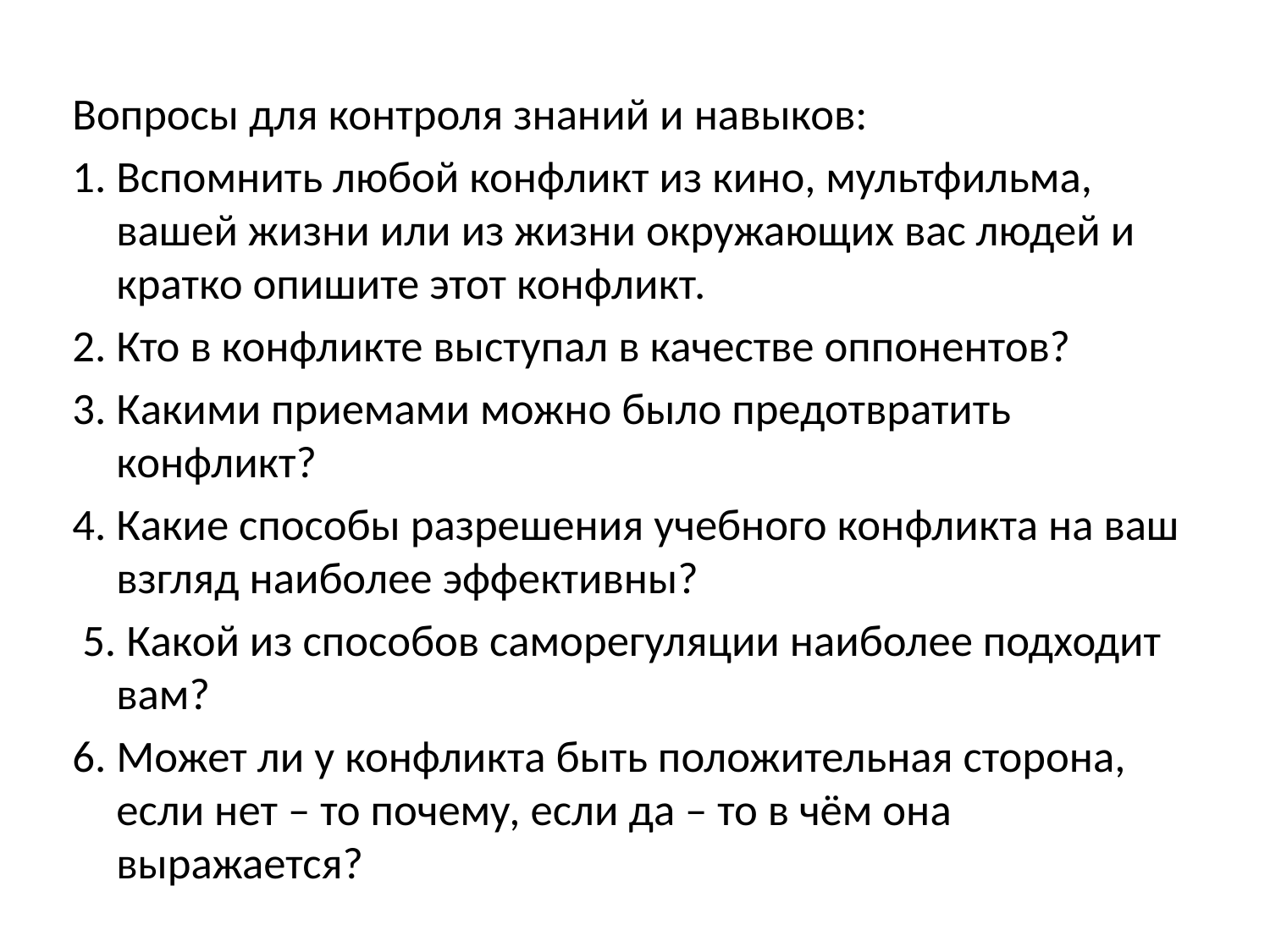

Вопросы для контроля знаний и навыков:
1. Вспомнить любой конфликт из кино, мультфильма, вашей жизни или из жизни окружающих вас людей и кратко опишите этот конфликт.
2. Кто в конфликте выступал в качестве оппонентов?
3. Какими приемами можно было предотвратить конфликт?
4. Какие способы разрешения учебного конфликта на ваш взгляд наиболее эффективны?
 5. Какой из способов саморегуляции наиболее подходит вам?
6. Может ли у конфликта быть положительная сторона, если нет – то почему, если да – то в чём она выражается?